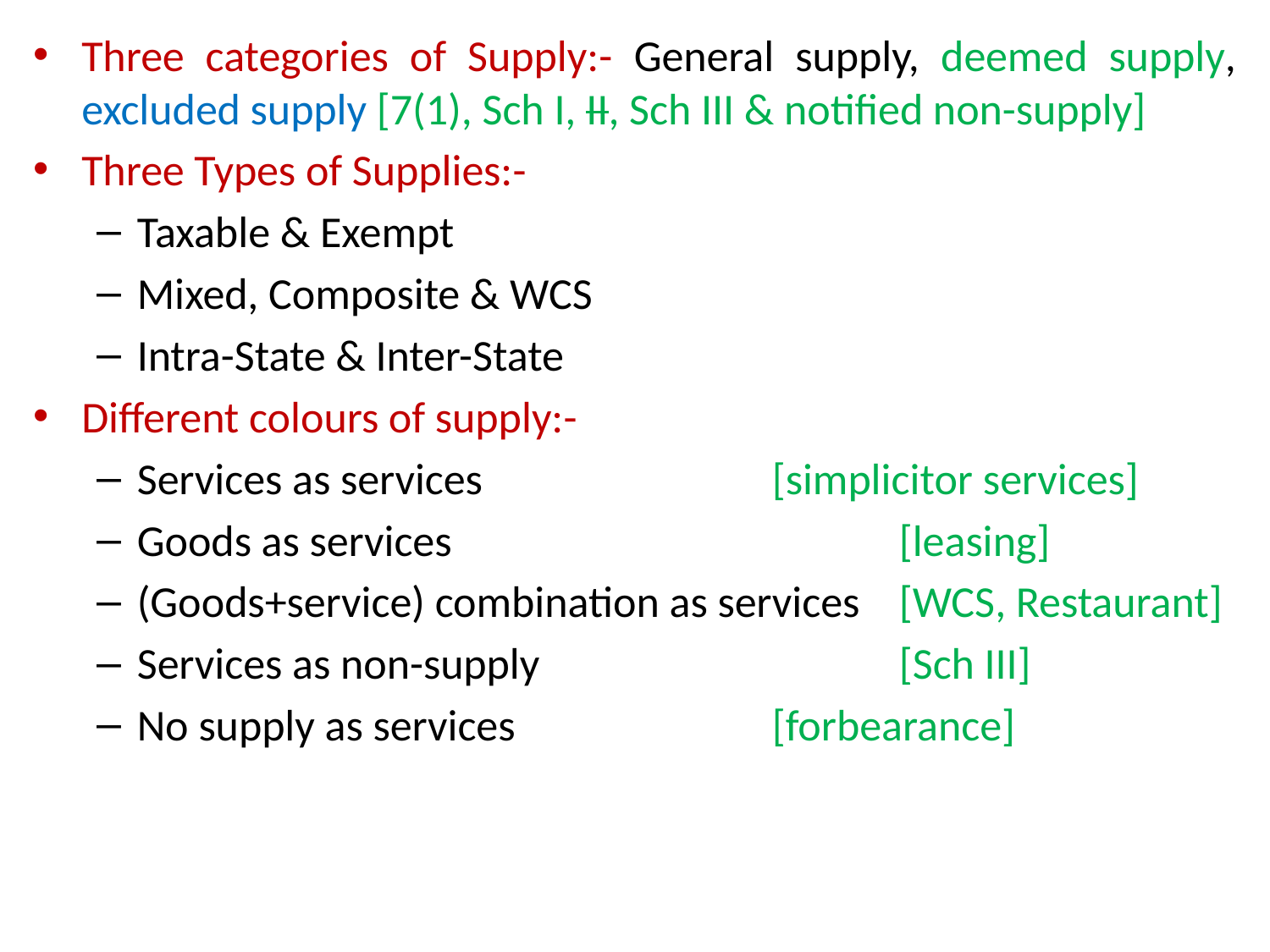

Three categories of Supply:- General supply, deemed supply, excluded supply [7(1), Sch I, II, Sch III & notified non-supply]
Three Types of Supplies:-
Taxable & Exempt
Mixed, Composite & WCS
Intra-State & Inter-State
Different colours of supply:-
Services as services 			[simplicitor services]
Goods as services				[leasing]
(Goods+service) combination as services 	[WCS, Restaurant]
Services as non-supply 			[Sch III]
No supply as services			[forbearance]